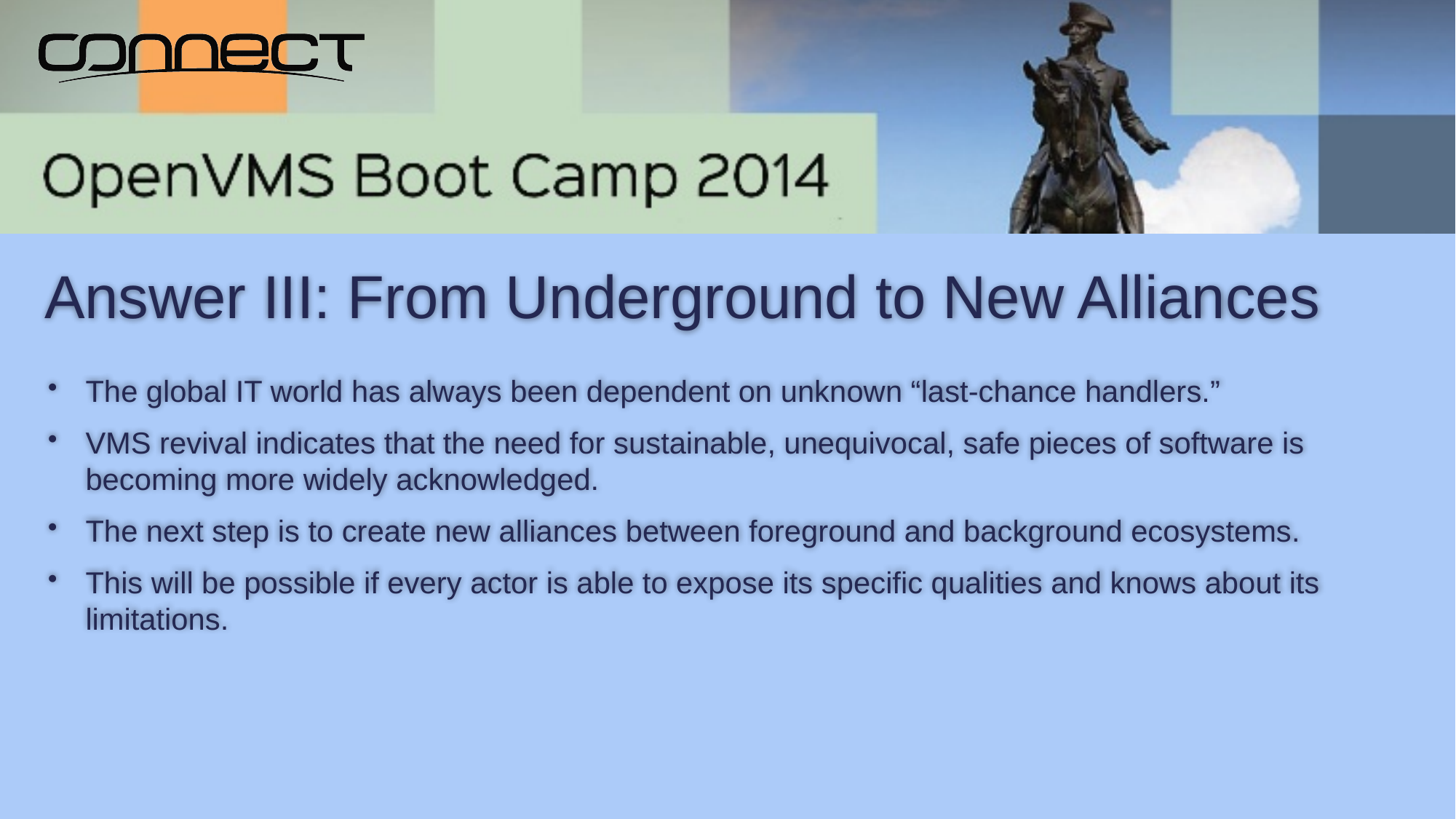

# Answer III: From Underground to New Alliances
The global IT world has always been dependent on unknown “last-chance handlers.”
VMS revival indicates that the need for sustainable, unequivocal, safe pieces of software is becoming more widely acknowledged.
The next step is to create new alliances between foreground and background ecosystems.
This will be possible if every actor is able to expose its specific qualities and knows about its limitations.